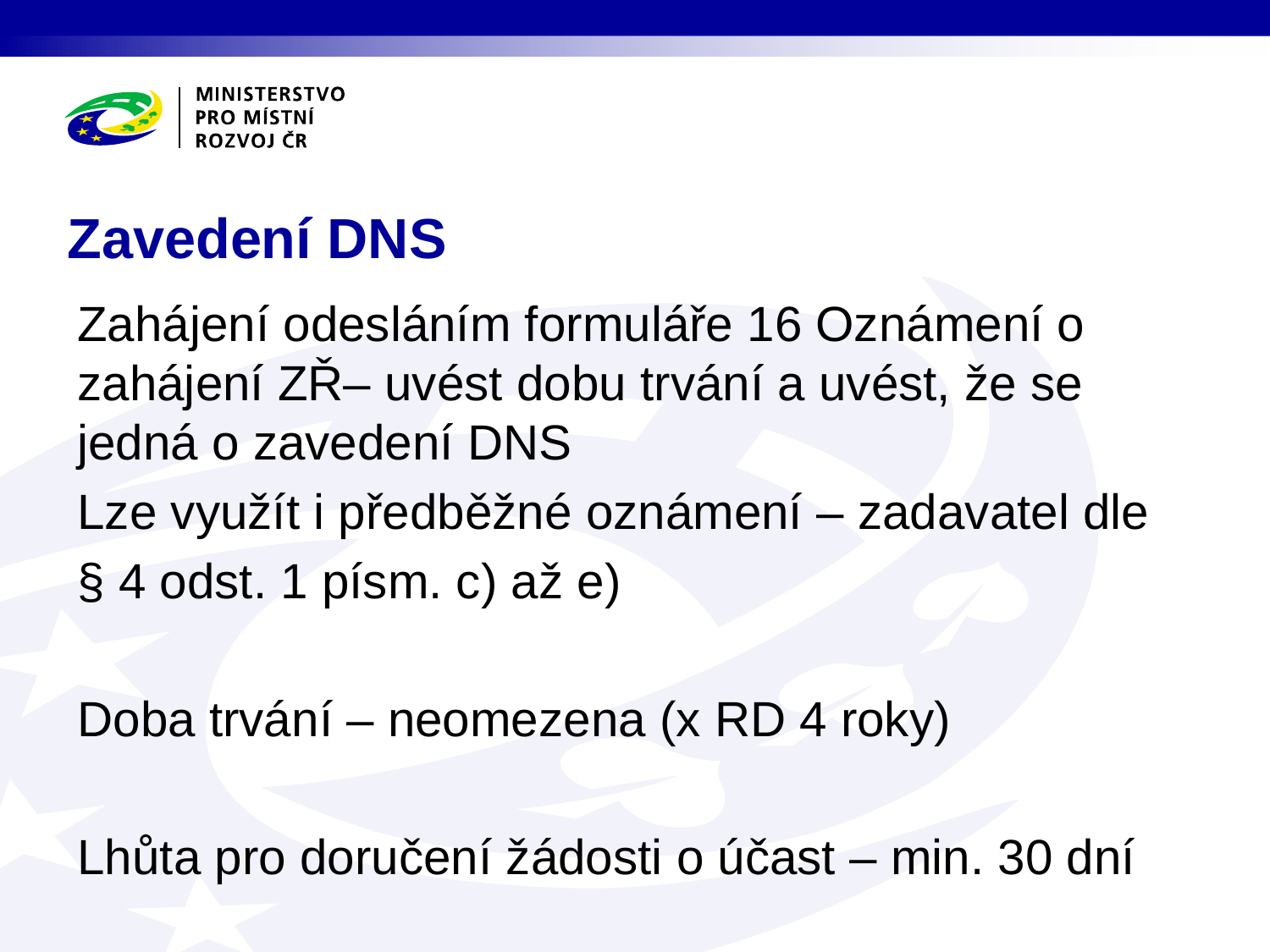

# Zavedení DNS
Zahájení odesláním formuláře 16 Oznámení o zahájení ZŘ– uvést dobu trvání a uvést, že se jedná o zavedení DNS
Lze využít i předběžné oznámení – zadavatel dle
§ 4 odst. 1 písm. c) až e)

Doba trvání – neomezena (x RD 4 roky)

Lhůta pro doručení žádosti o účast – min. 30 dní